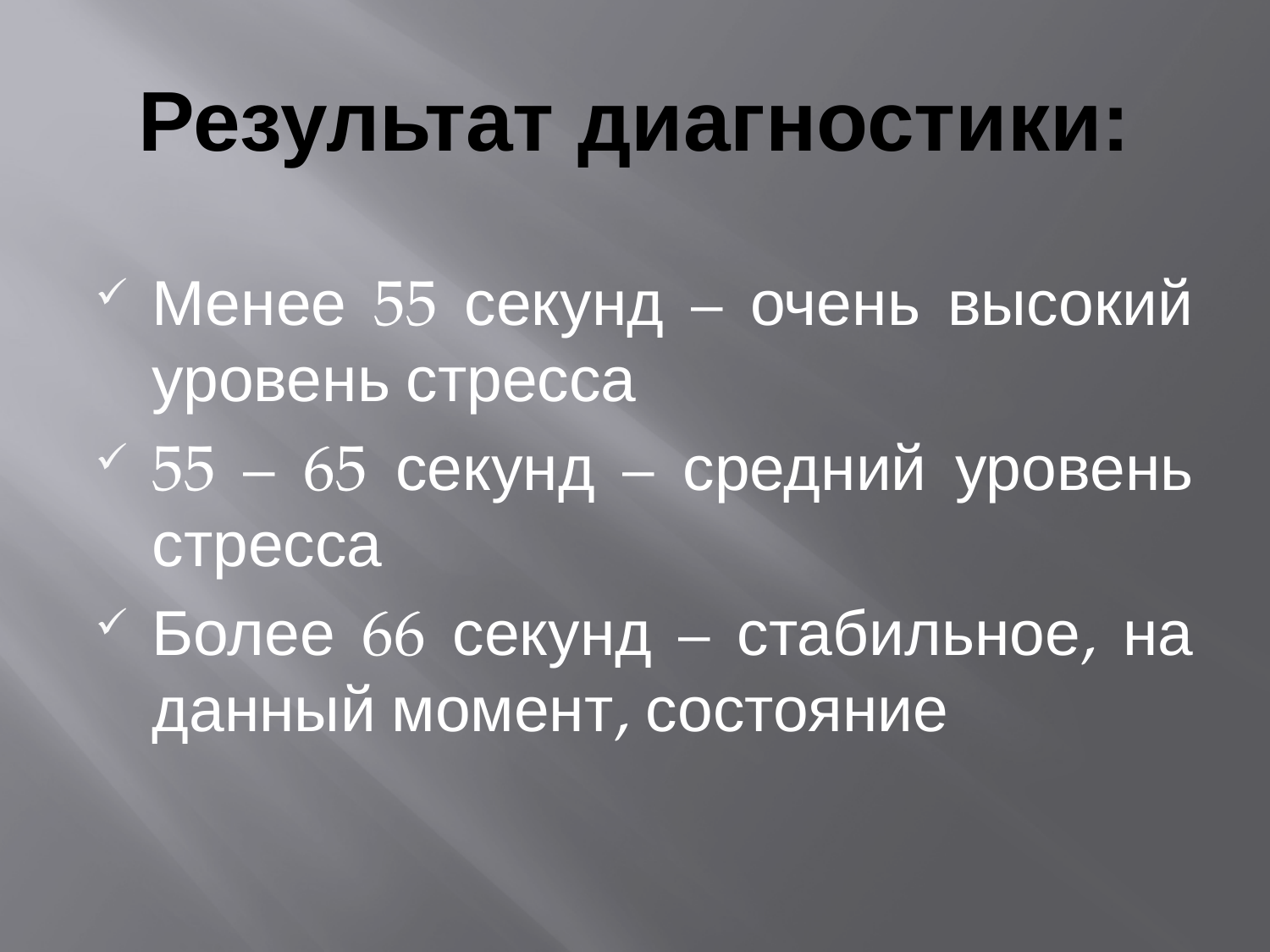

# Результат диагностики:
Менее 55 секунд – очень высокий уровень стресса
55 – 65 секунд – средний уровень стресса
Более 66 секунд – стабильное, на данный момент, состояние